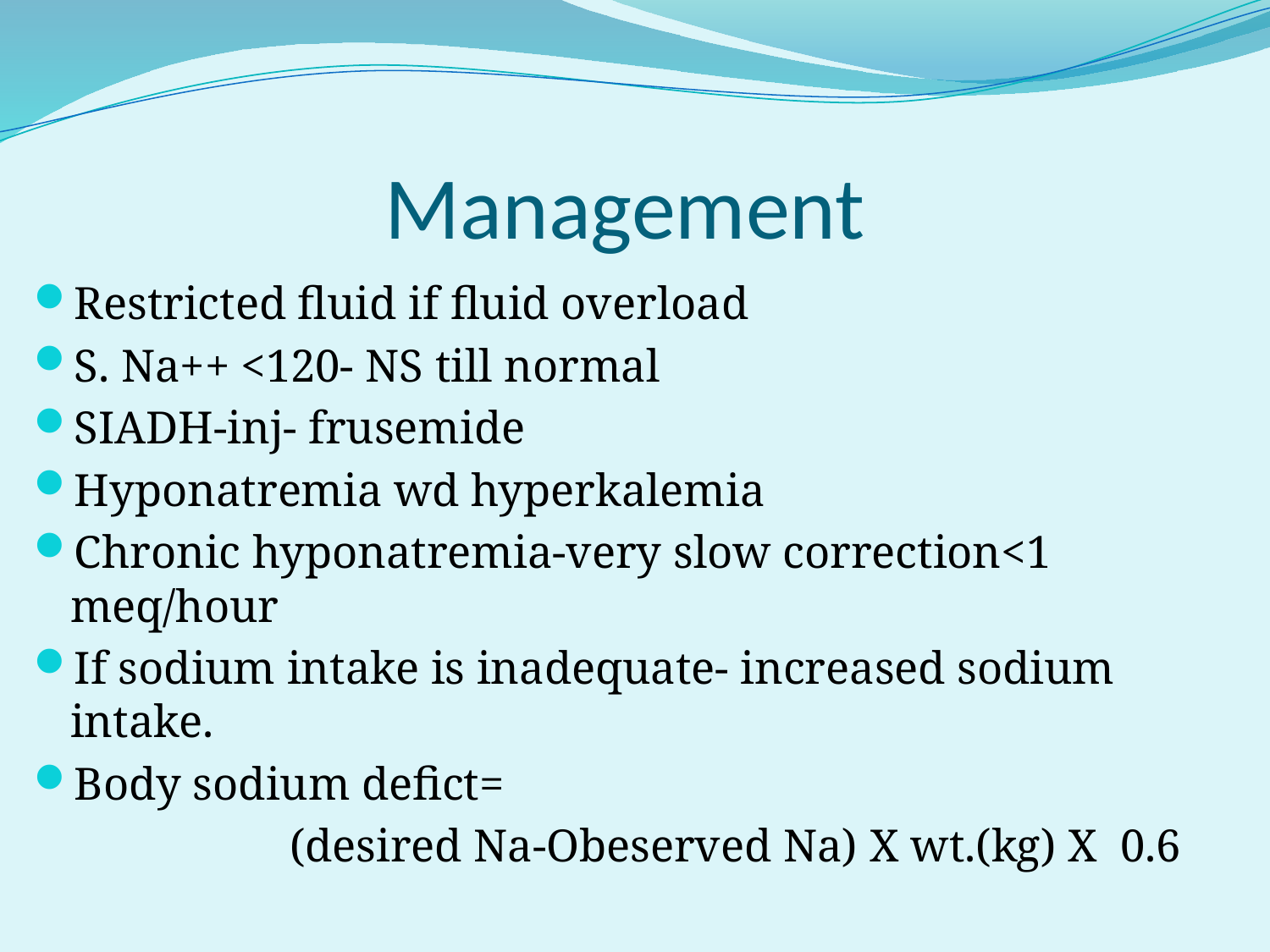

# Management
Restricted fluid if fluid overload
S. Na++ <120- NS till normal
SIADH-inj- frusemide
Hyponatremia wd hyperkalemia
Chronic hyponatremia-very slow correction<1 meq/hour
If sodium intake is inadequate- increased sodium intake.
Body sodium defict=
                      (desired Na-Obeserved Na) Х wt.(kg) Х  0.6